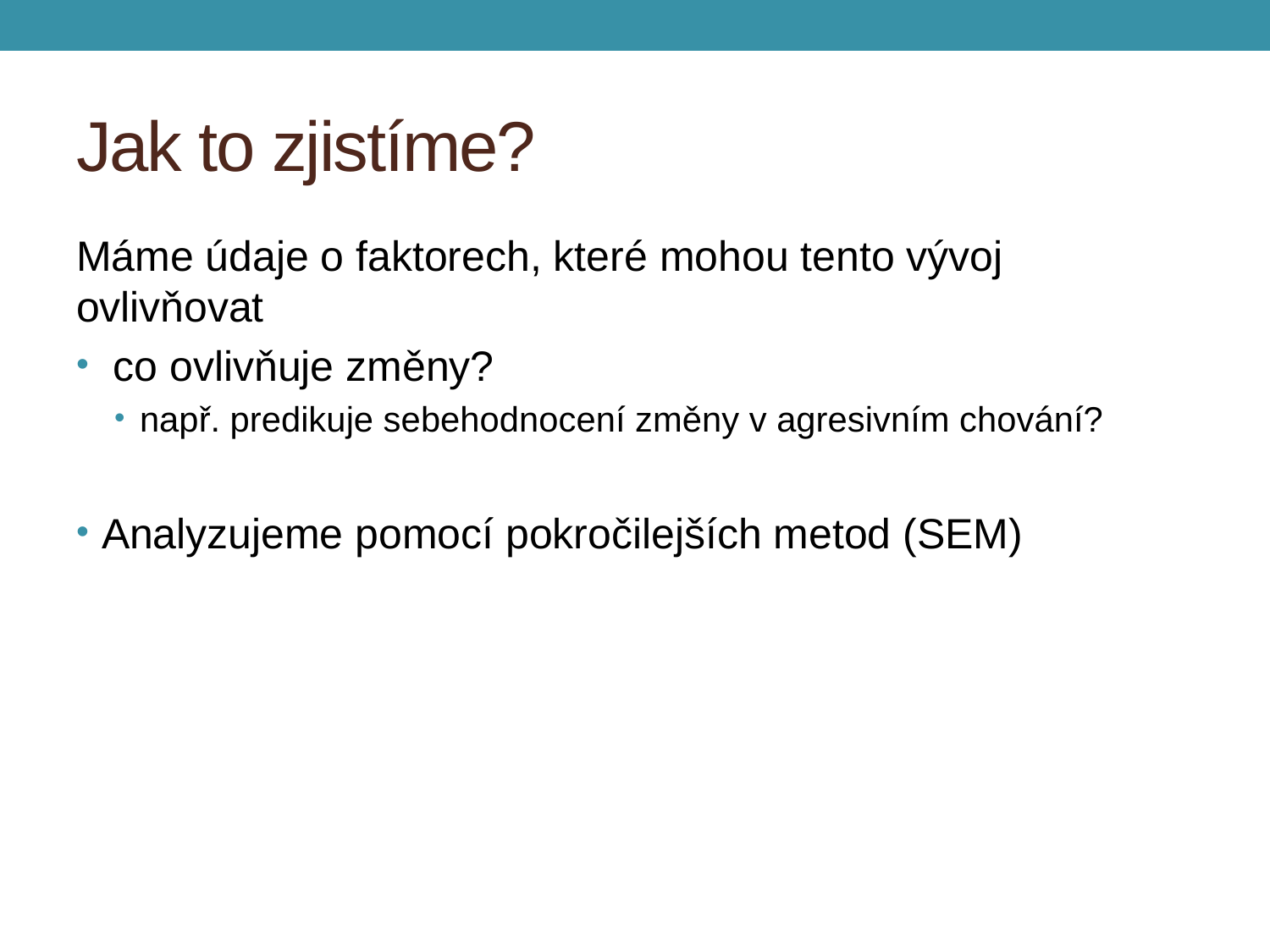

# Jak to zjistíme?
Máme údaje o faktorech, které mohou tento vývoj ovlivňovat
 co ovlivňuje změny?
např. predikuje sebehodnocení změny v agresivním chování?

Analyzujeme pomocí pokročilejších metod (SEM)